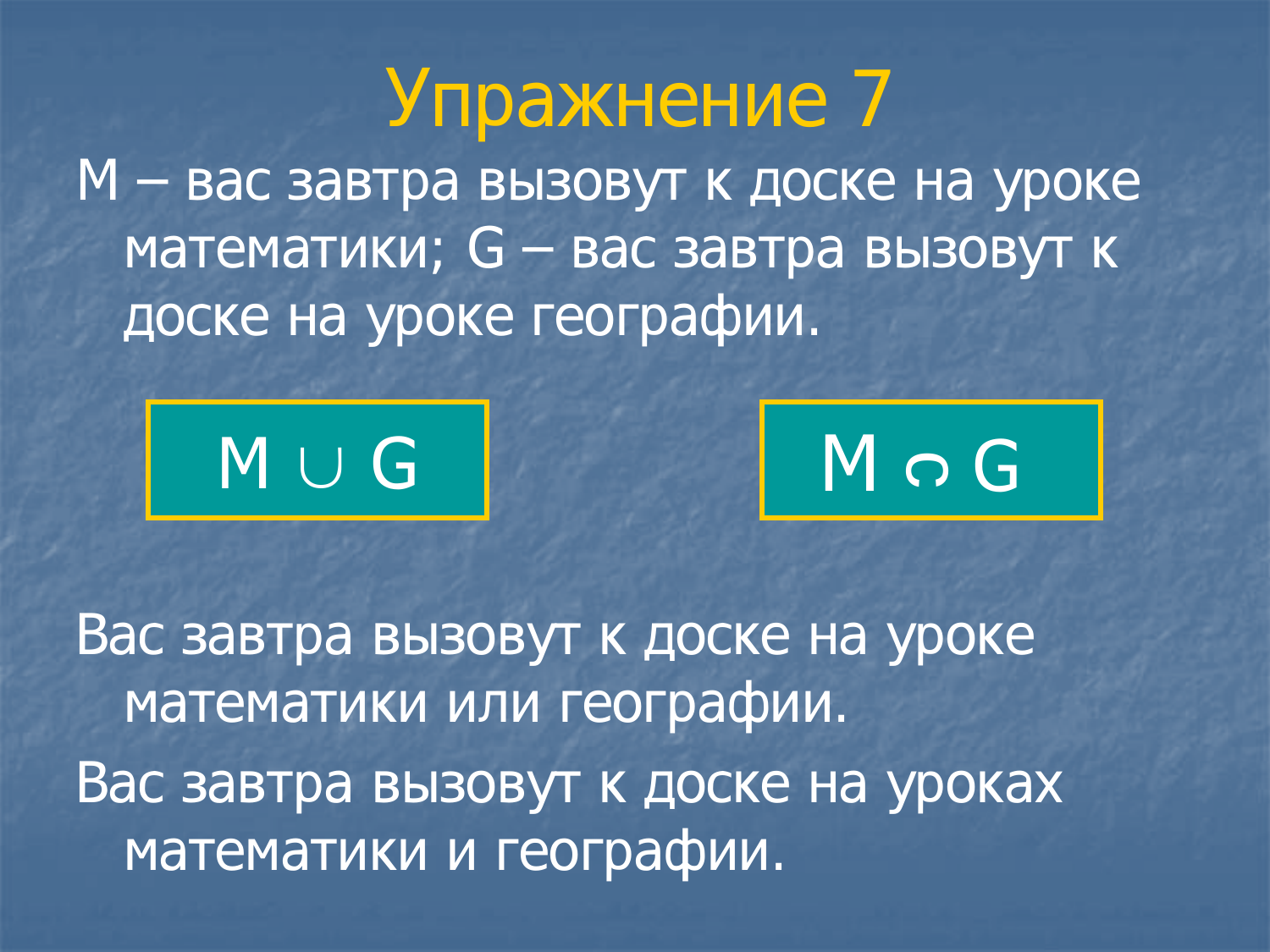

# Упражнение 7
М – вас завтра вызовут к доске на уроке математики; G – вас завтра вызовут к доске на уроке географии.

M ∪ G
M ᴒ G
Вас завтра вызовут к доске на уроке математики или географии.
Вас завтра вызовут к доске на уроках математики и географии.